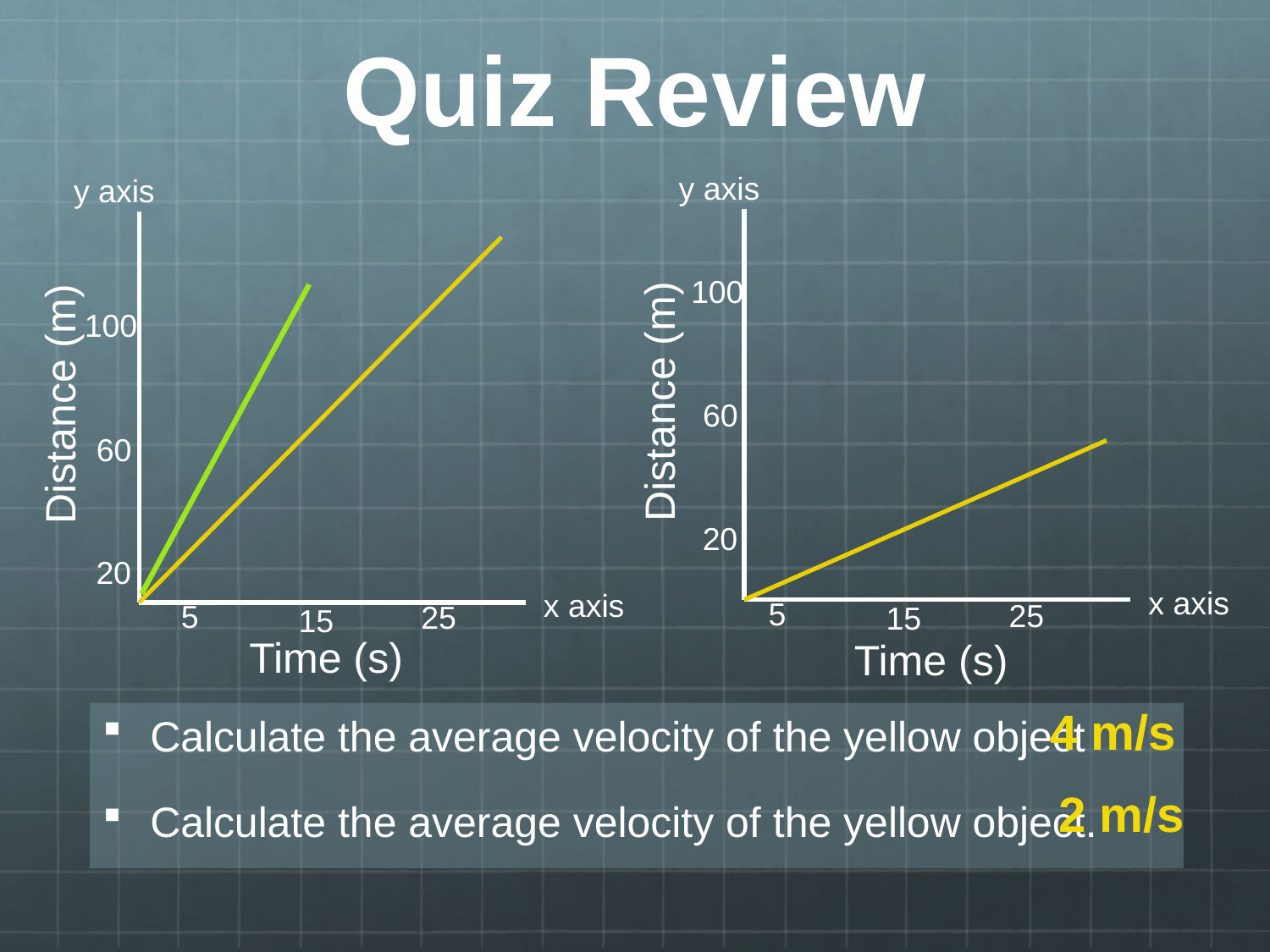

# Quiz Review
y axis
Distance (m)
x axis
Time (s)
100
60
20
5
25
15
y axis
Distance (m)
x axis
Time (s)
100
60
20
5
25
15
4 m/s
Calculate the average velocity of the yellow object
Calculate the average velocity of the yellow object.
2 m/s